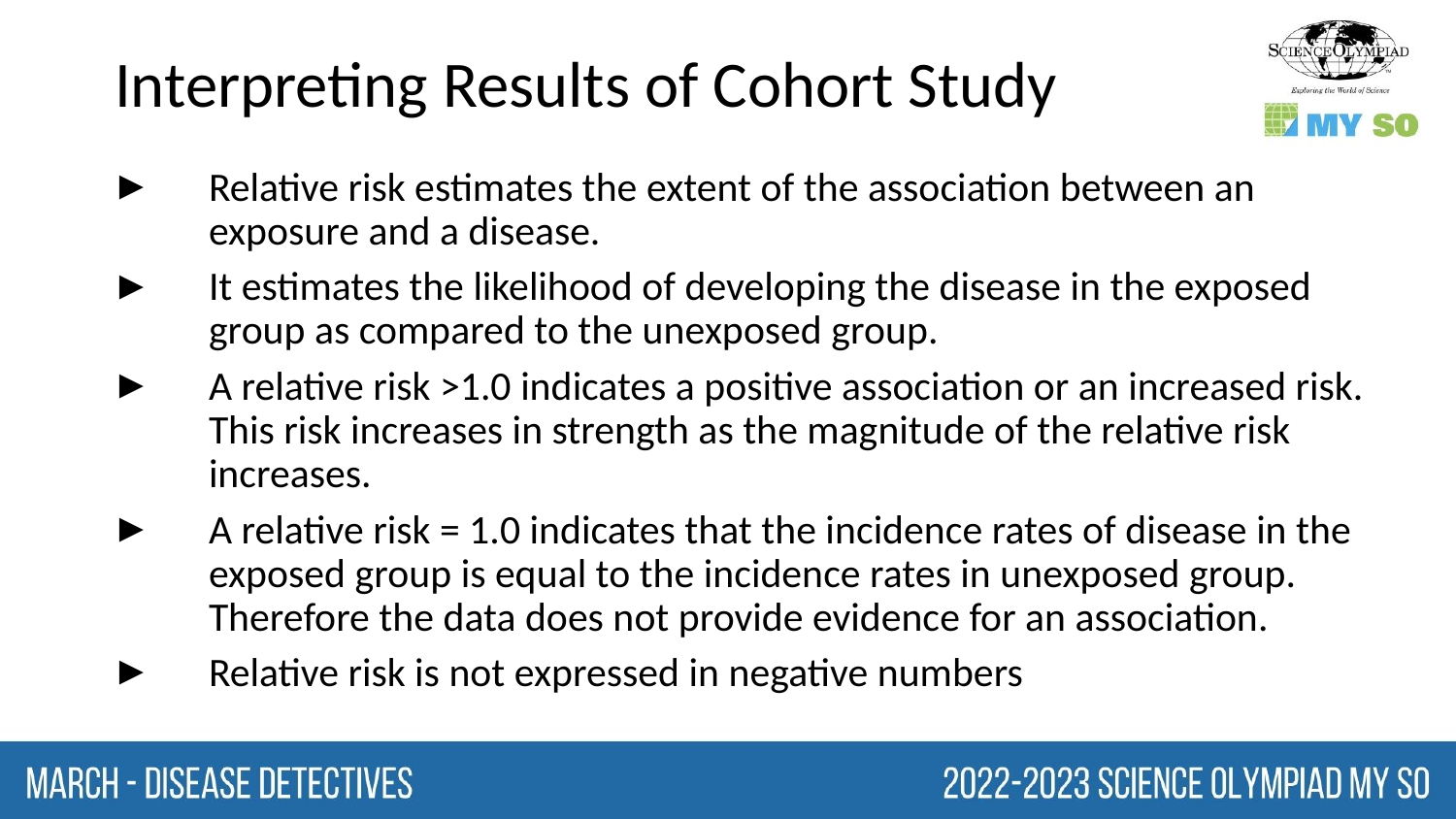

# Interpreting Results of Cohort Study
Relative risk estimates the extent of the association between an exposure and a disease.
It estimates the likelihood of developing the disease in the exposed group as compared to the unexposed group.
A relative risk >1.0 indicates a positive association or an increased risk. This risk increases in strength as the magnitude of the relative risk increases.
A relative risk = 1.0 indicates that the incidence rates of disease in the exposed group is equal to the incidence rates in unexposed group. Therefore the data does not provide evidence for an association.
Relative risk is not expressed in negative numbers